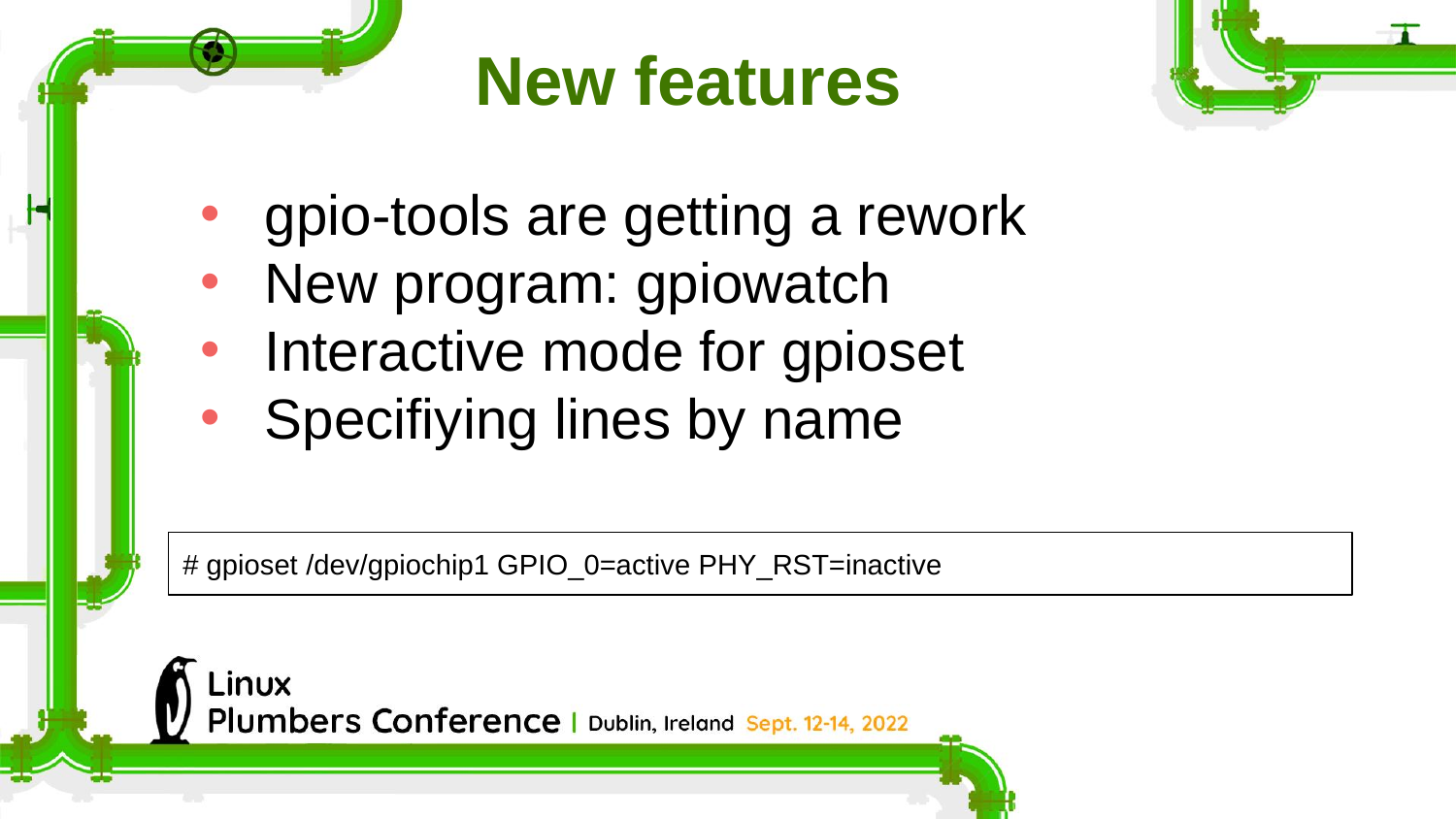

New features
gpio-tools are getting a rework
New program: gpiowatch
Interactive mode for gpioset
Specifiying lines by name
# gpioset /dev/gpiochip1 GPIO_0=active PHY_RST=inactive